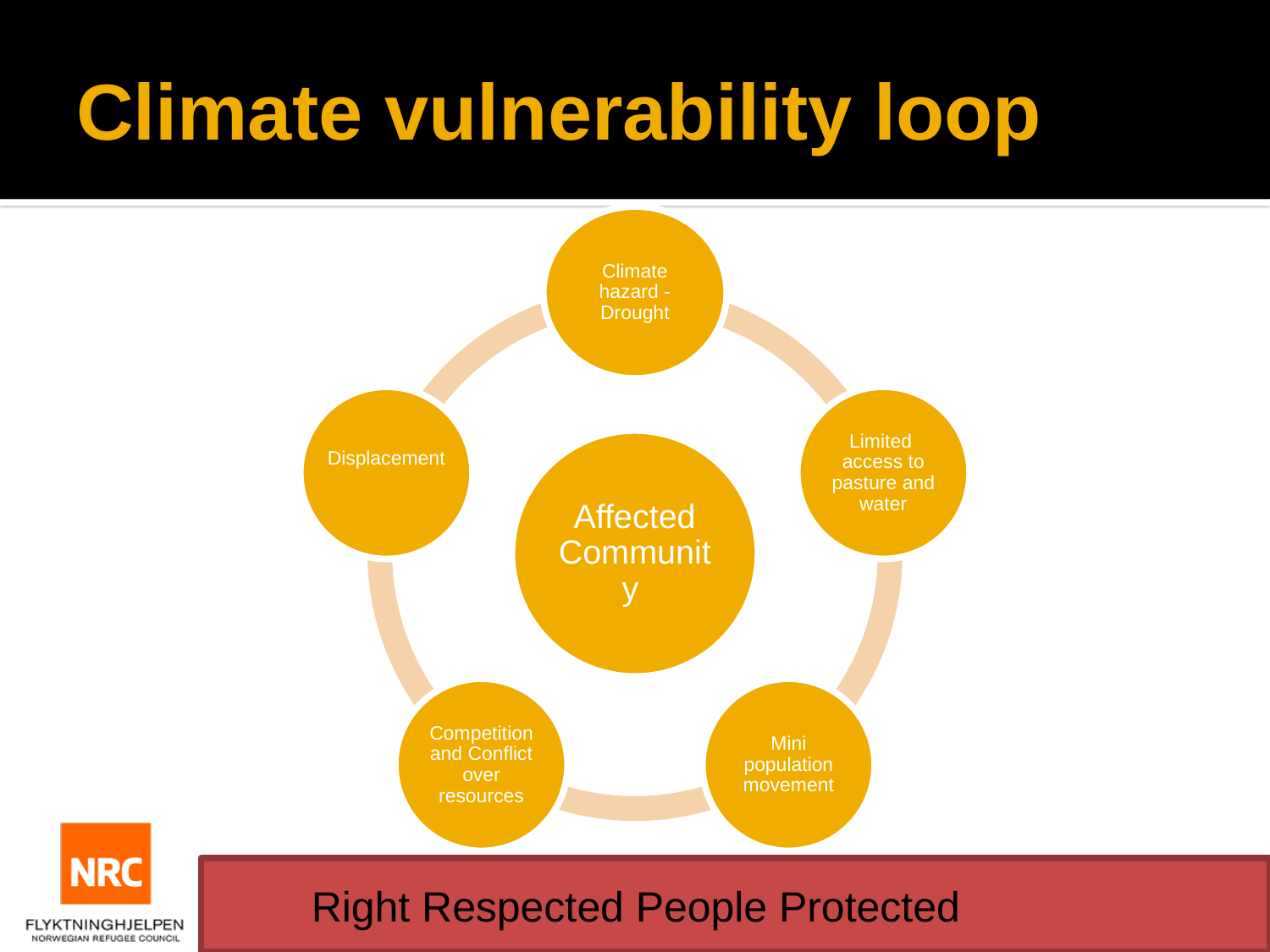

# Climate vulnerability loop
Affected Community
Climate hazard - Drought
Limited  access to pasture and water
Mini population movement
Competition and Conflict over resources
Displacement